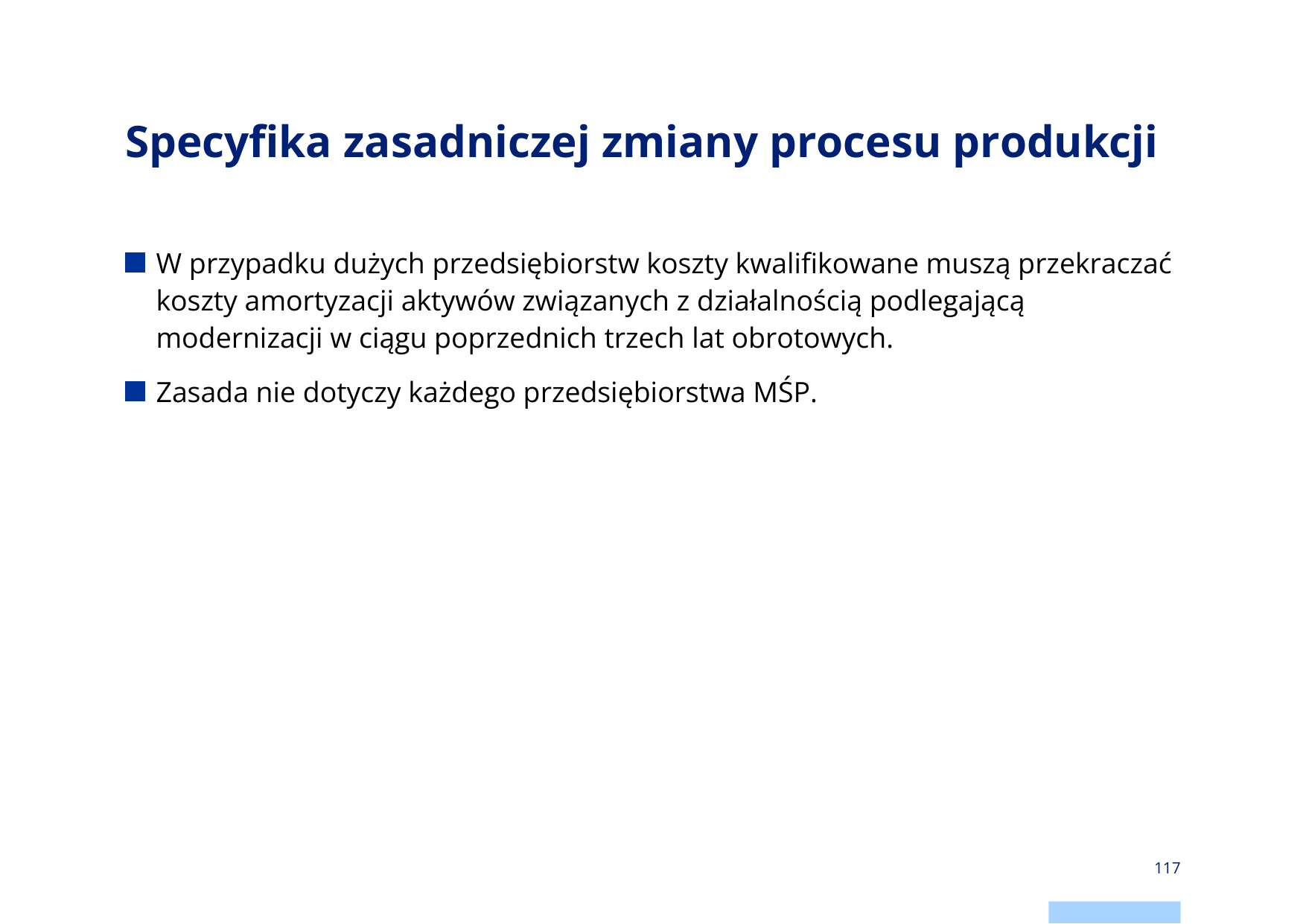

# Specyfika zasadniczej zmiany procesu produkcji
W przypadku dużych przedsiębiorstw koszty kwalifikowane muszą przekraczać koszty amortyzacji aktywów związanych z działalnością podlegającą modernizacji w ciągu poprzednich trzech lat obrotowych.
Zasada nie dotyczy każdego przedsiębiorstwa MŚP.

117